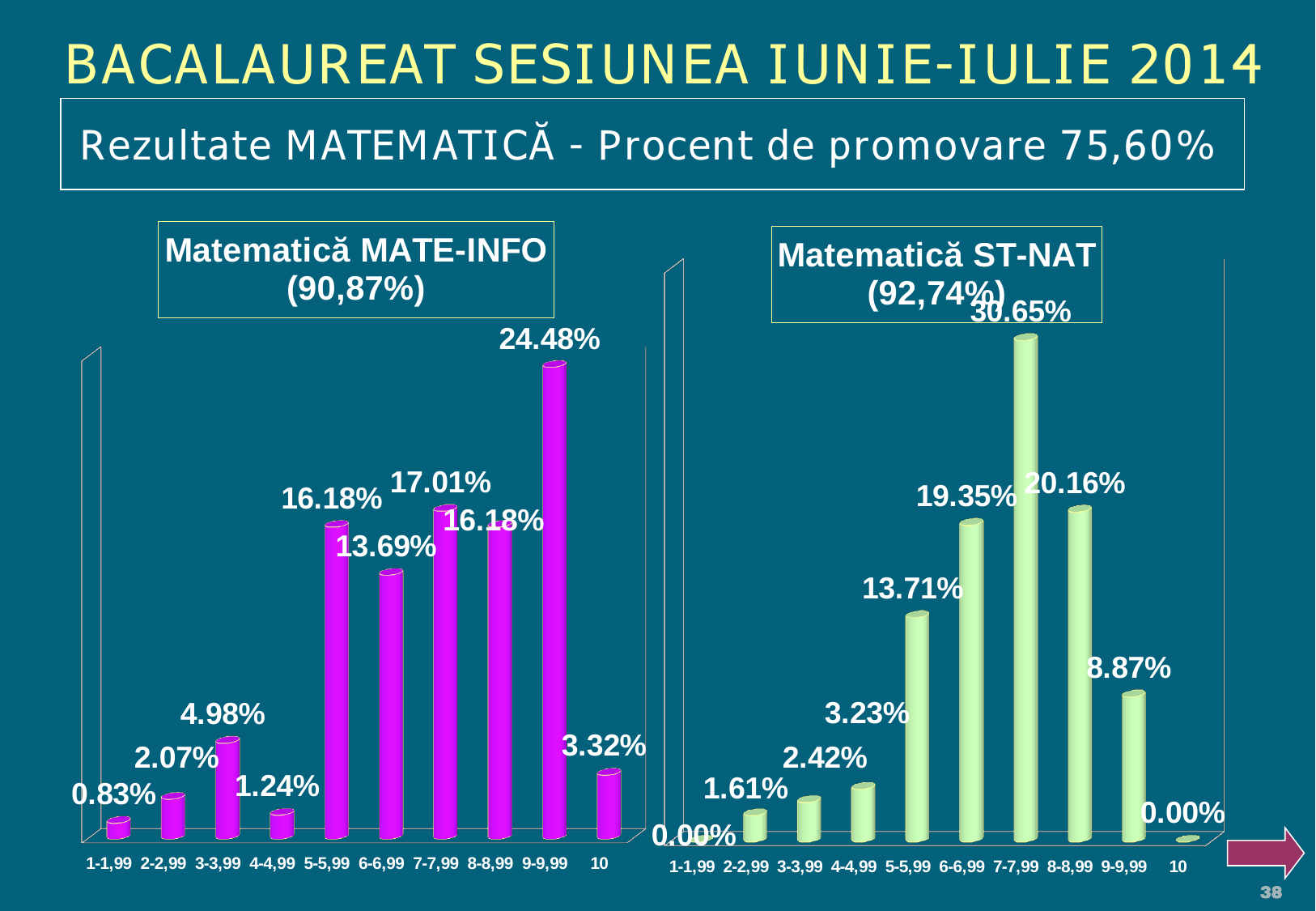

BACALAUREAT SESIUNEA IUNIE-IULIE 2014
Rezultate MATEMATICĂ - Procent de promovare 75,60%

[unsupported chart]

[unsupported chart]

38